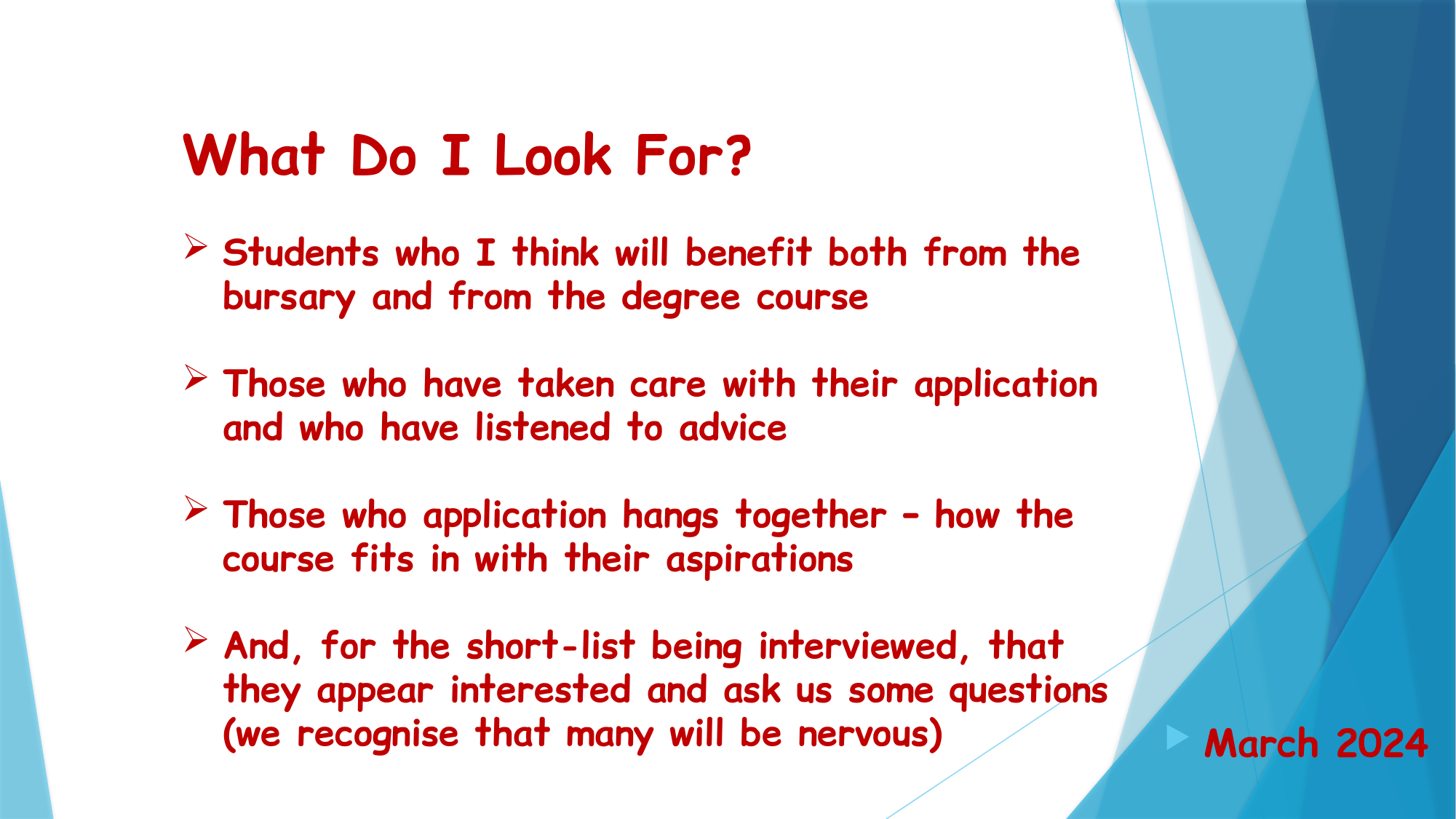

What Do I Look For?

Students who I think will benefit both from the bursary and from the degree course

Those who have taken care with their application and who have listened to advice

Those who application hangs together – how the course fits in with their aspirations

And, for the short-list being interviewed, that they appear interested and ask us some questions (we recognise that many will be nervous)

March 2024